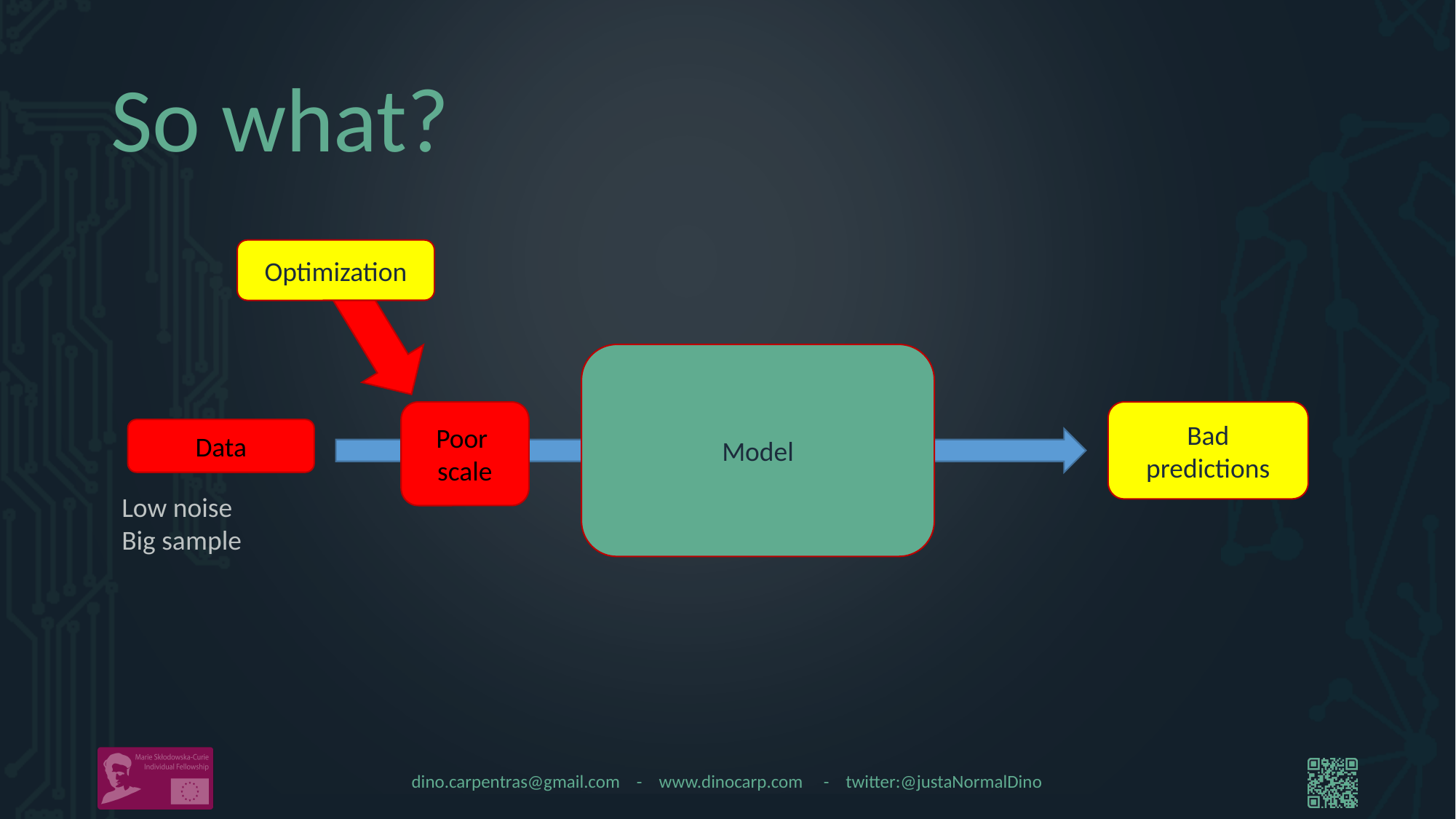

# So what?
Optimization

Model
Poor
scale
Bad predictions
Data

Low noise
Big sample